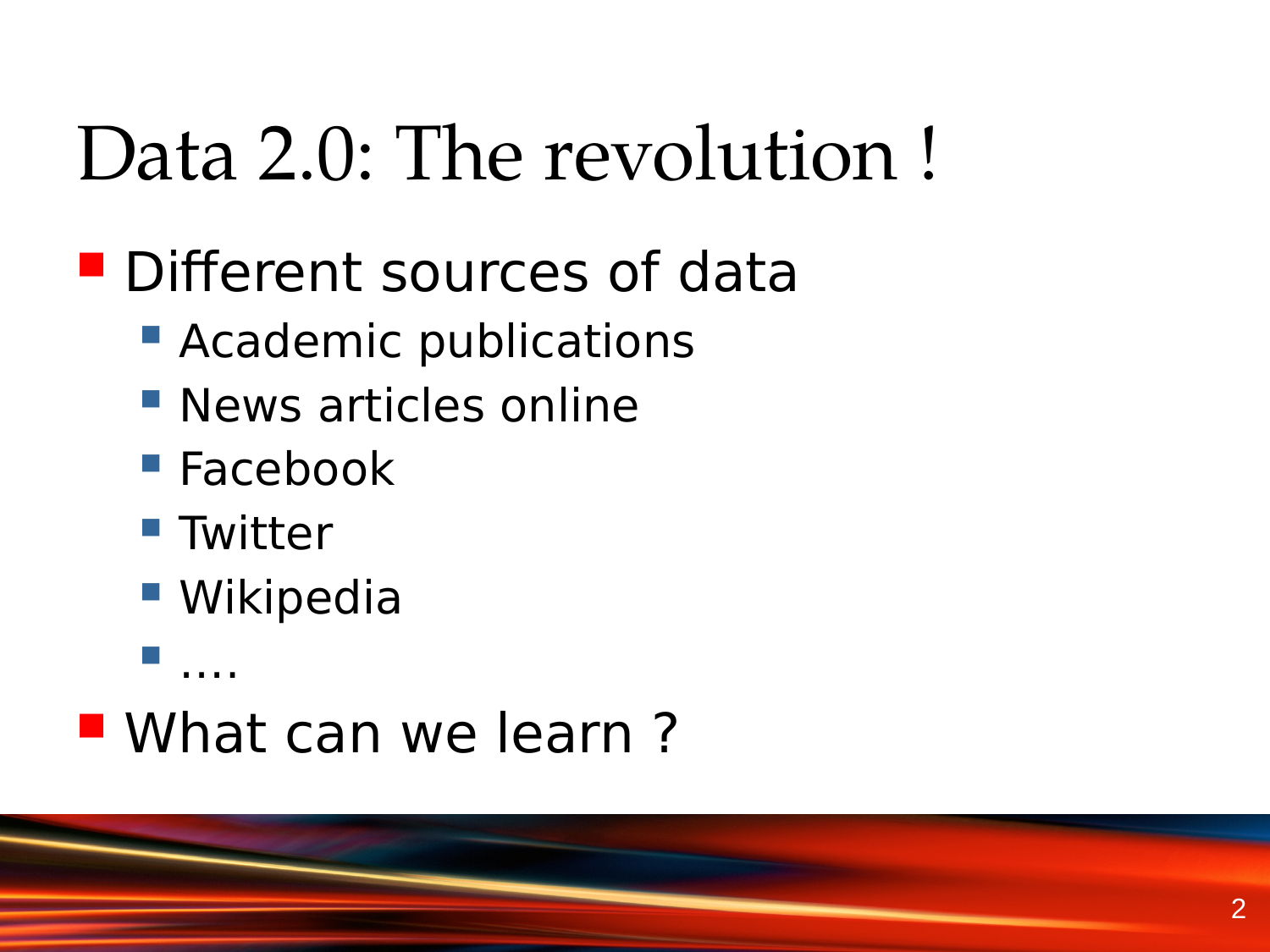

# Data 2.0: The revolution !
Different sources of data
Academic publications
News articles online
Facebook
Twitter
Wikipedia
….
What can we learn ?
2